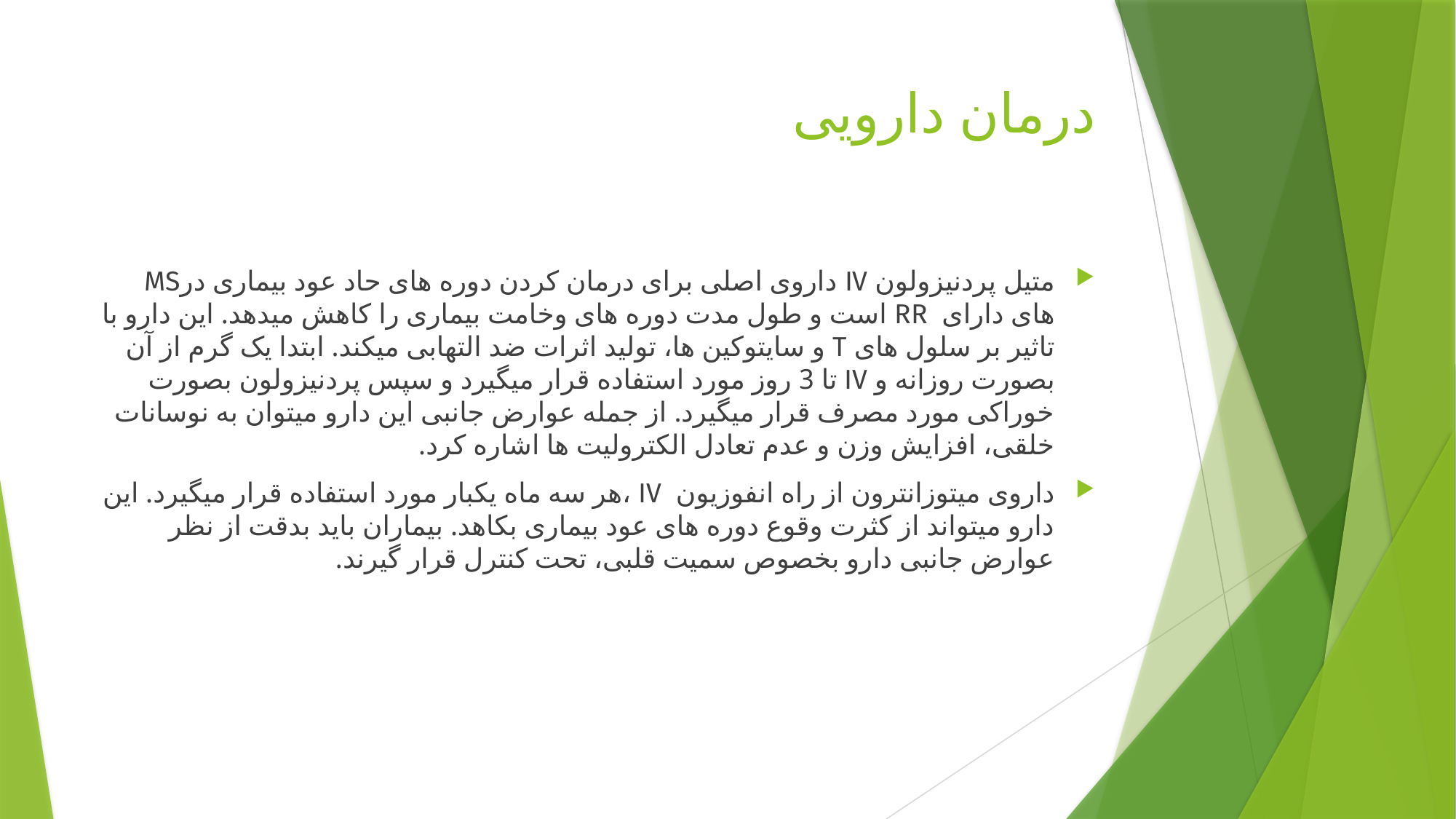

# درمان دارویی
متیل پردنیزولون IV داروی اصلی برای درمان کردن دوره های حاد عود بیماری درMS        های دارای  RR است و طول مدت دوره های وخامت بیماری را کاهش میدهد. این دارو با تاثیر بر سلول های T و سایتوکین ها، تولید اثرات ضد التهابی میکند. ابتدا یک گرم از آن بصورت روزانه و IV تا 3 روز مورد استفاده قرار میگیرد و سپس پردنیزولون بصورت خوراکی مورد مصرف قرار میگیرد. از جمله عوارض جانبی این دارو میتوان به نوسانات خلقی، افزایش وزن و عدم تعادل الکترولیت ها اشاره کرد.
داروی میتوزانترون از راه انفوزیون  IV ،هر سه ماه یکبار مورد استفاده قرار میگیرد. این دارو میتواند از کثرت وقوع دوره های عود بیماری بکاهد. بیماران باید بدقت از نظر عوارض جانبی دارو بخصوص سمیت قلبی، تحت کنترل قرار گیرند.